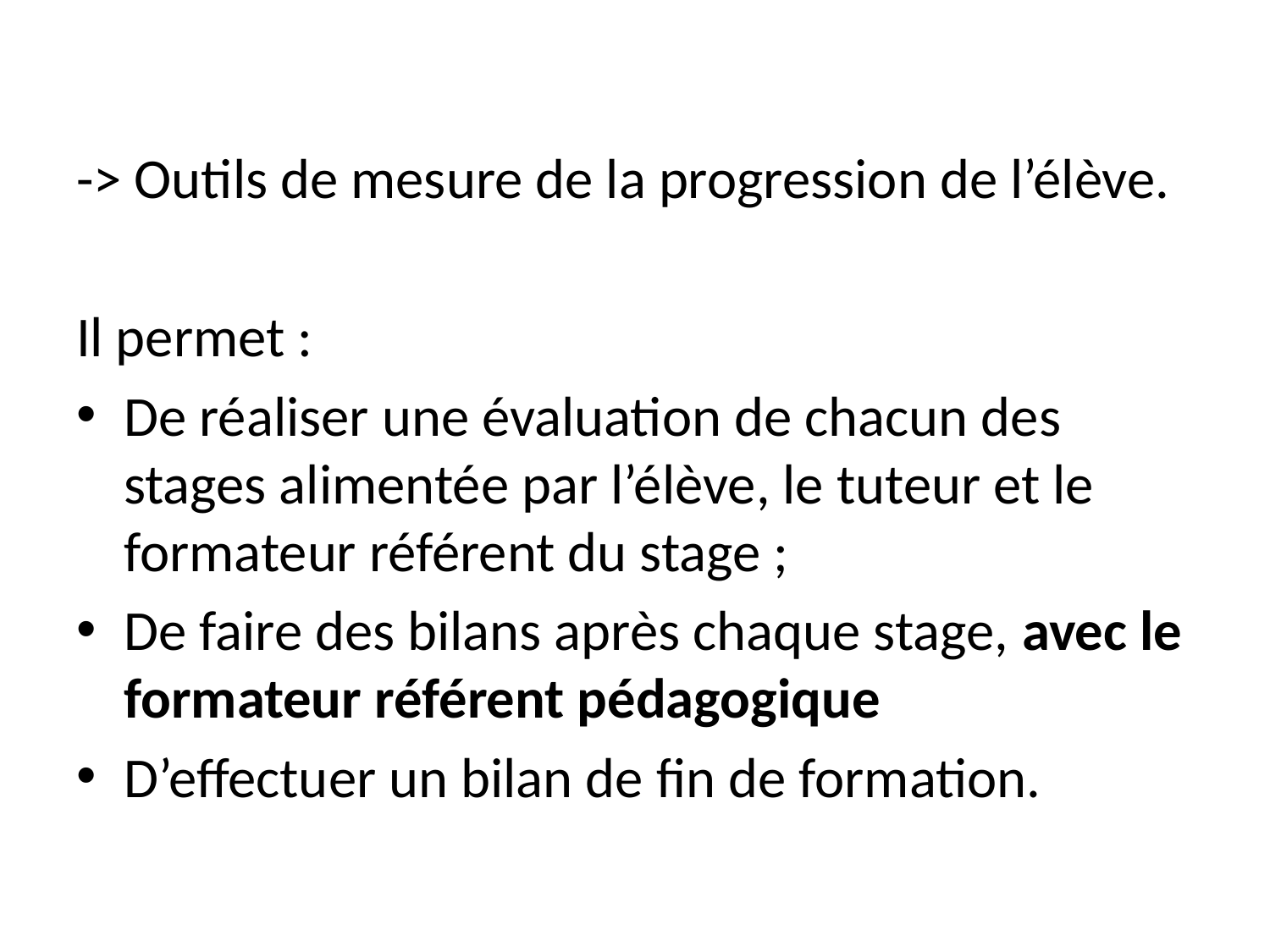

-> Outils de mesure de la progression de l’élève.

Il permet :
De réaliser une évaluation de chacun des stages alimentée par l’élève, le tuteur et le formateur référent du stage ;
De faire des bilans après chaque stage, avec le formateur référent pédagogique
D’effectuer un bilan de fin de formation.

26